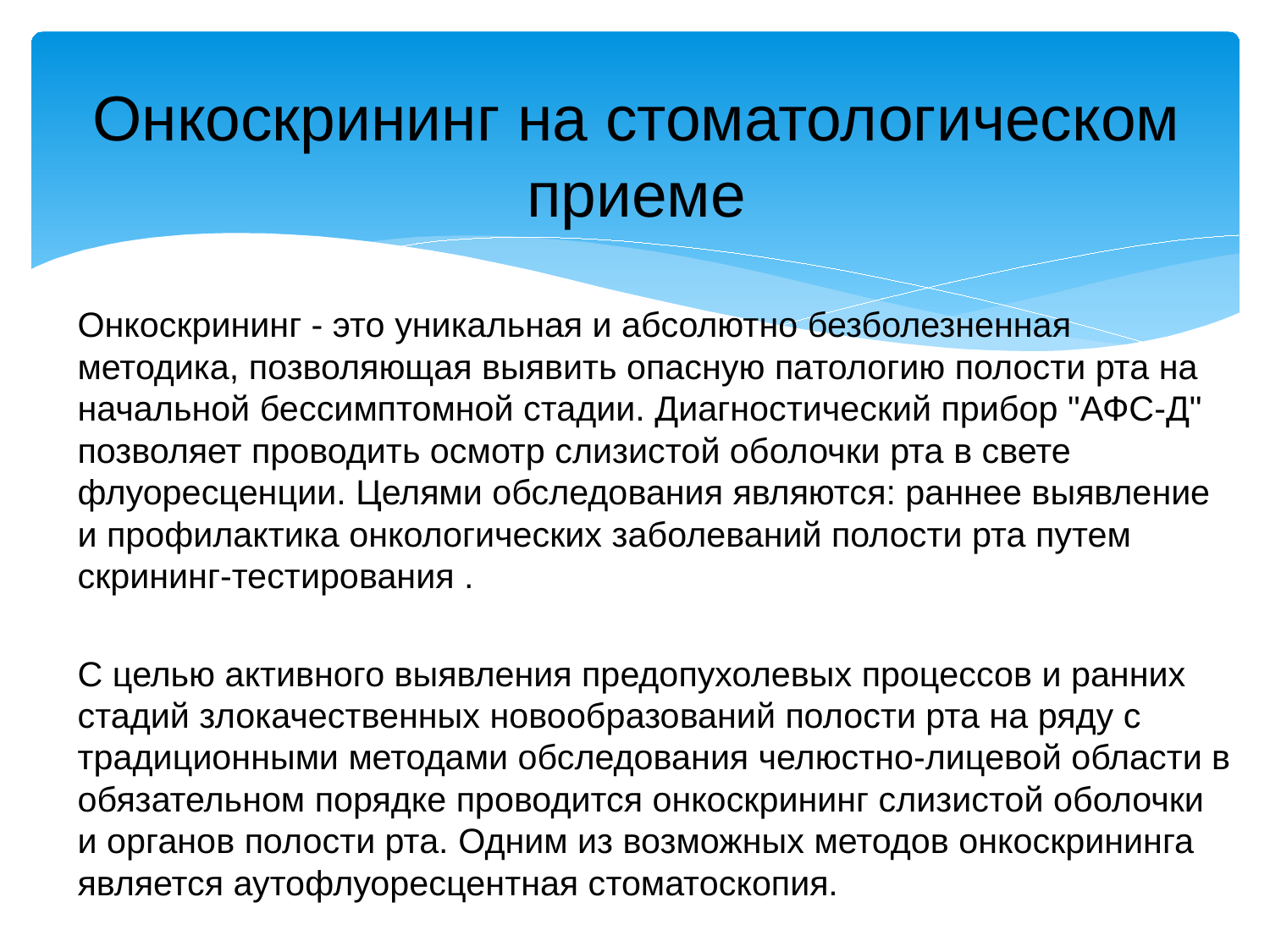

# Онкоскрининг на стоматологическом приеме
Онкоскрининг - это уникальная и абсолютно безболезненная методика, позволяющая выявить опасную патологию полости рта на начальной бессимптомной стадии. Диагностический прибор "АФС-Д" позволяет проводить осмотр слизистой оболочки рта в свете флуоресценции. Целями обследования являются: раннее выявление и профилактика онкологических заболеваний полости рта путем скрининг-тестирования .

С целью активного выявления предопухолевых процессов и ранних стадий злокачественных новообразований полости рта на ряду с традиционными методами обследования челюстно-лицевой области в обязательном порядке проводится онкоскрининг слизистой оболочки и органов полости рта. Одним из возможных методов онкоскрининга является аутофлуоресцентная стоматоскопия.